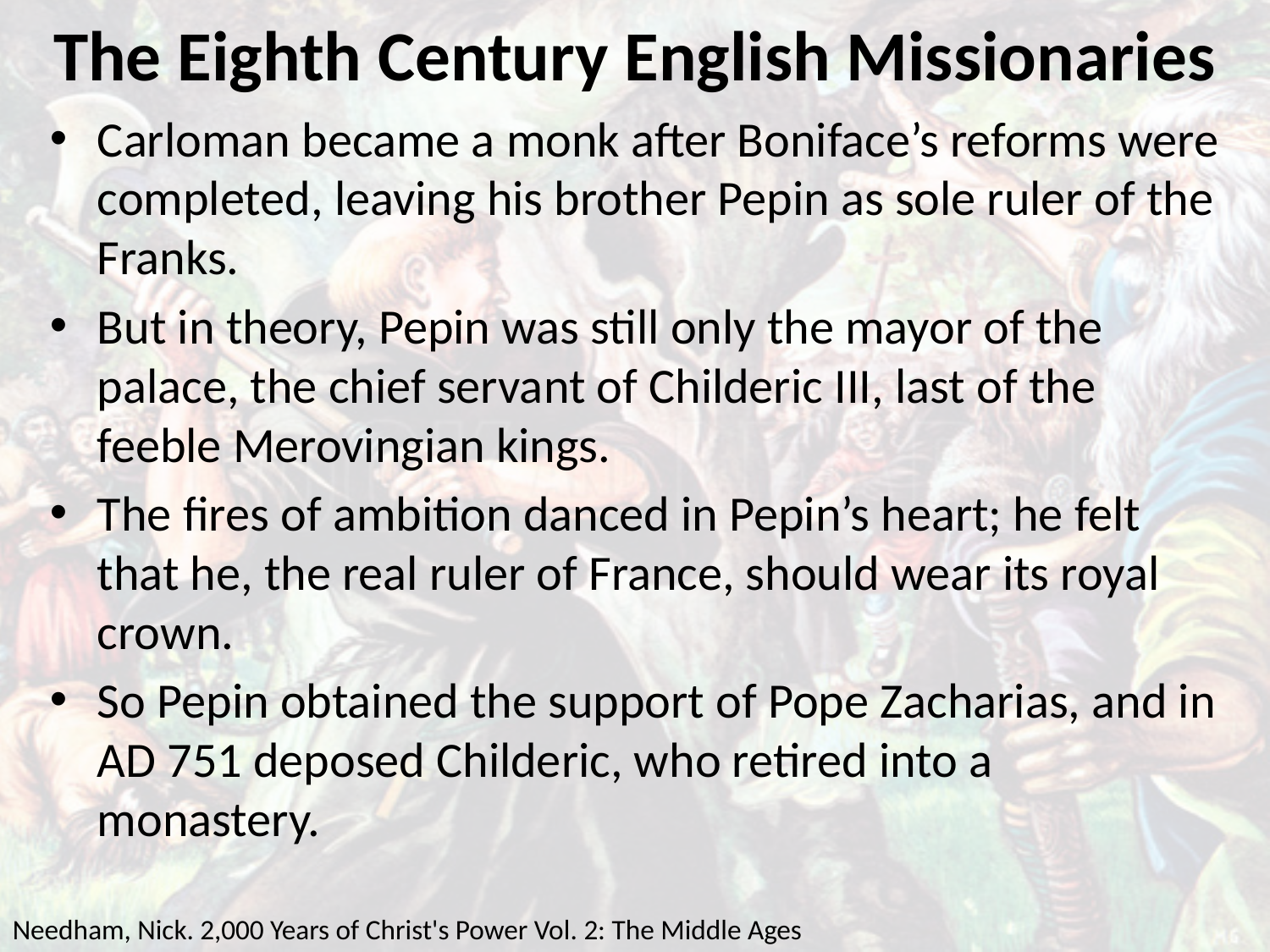

# The Eighth Century English Missionaries
Carloman became a monk after Boniface’s reforms were completed, leaving his brother Pepin as sole ruler of the Franks.
But in theory, Pepin was still only the mayor of the palace, the chief servant of Childeric III, last of the feeble Merovingian kings.
The fires of ambition danced in Pepin’s heart; he felt that he, the real ruler of France, should wear its royal crown.
So Pepin obtained the support of Pope Zacharias, and in AD 751 deposed Childeric, who retired into a monastery.
Needham, Nick. 2,000 Years of Christ's Power Vol. 2: The Middle Ages